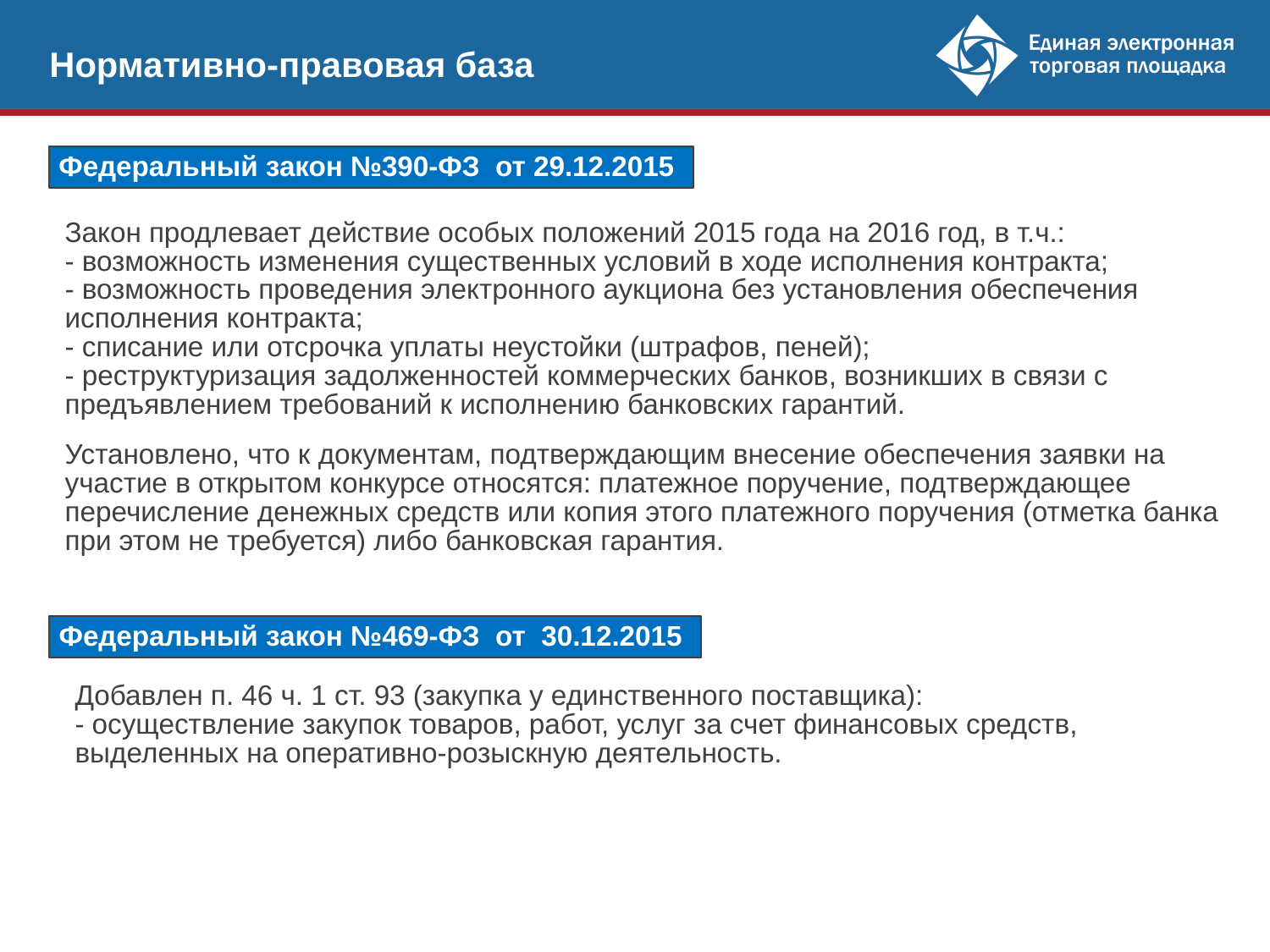

Нормативно-правовая база
Федеральный закон №390-ФЗ  от 29.12.2015
Закон продлевает действие особых положений 2015 года на 2016 год, в т.ч.:
- возможность изменения существенных условий в ходе исполнения контракта;
- возможность проведения электронного аукциона без установления обеспечения исполнения контракта;
- списание или отсрочка уплаты неустойки (штрафов, пеней);
- реструктуризация задолженностей коммерческих банков, возникших в связи с предъявлением требований к исполнению банковских гарантий.
Установлено, что к документам, подтверждающим внесение обеспечения заявки на участие в открытом конкурсе относятся: платежное поручение, подтверждающее перечисление денежных средств или копия этого платежного поручения (отметка банка при этом не требуется) либо банковская гарантия.
Федеральный закон №469-ФЗ  от  30.12.2015
Добавлен п. 46 ч. 1 ст. 93 (закупка у единственного поставщика):
- осуществление закупок товаров, работ, услуг за счет финансовых средств, выделенных на оперативно-розыскную деятельность.